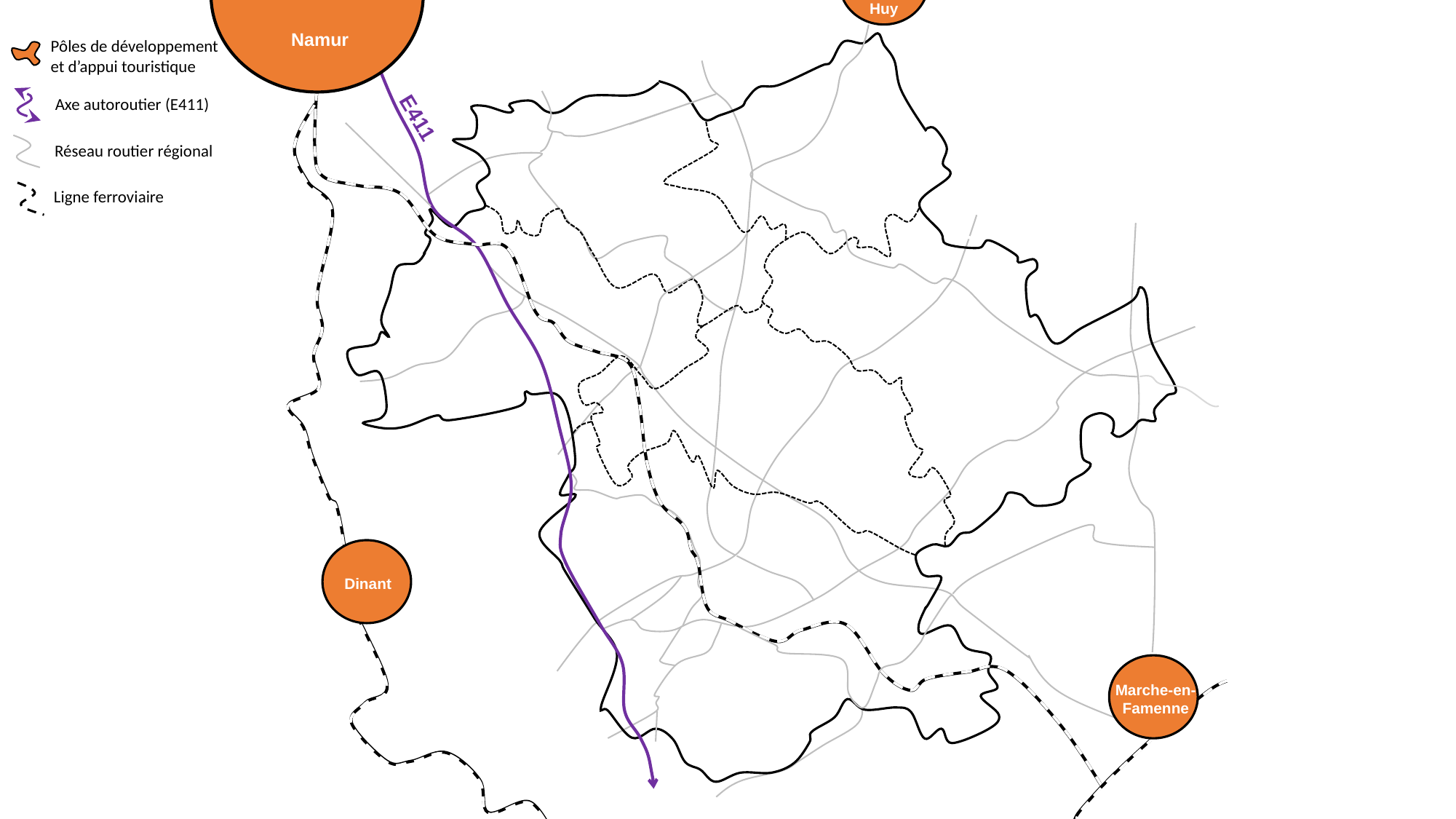

Huy
Namur

Pôles de développement et d’appui touristique

Axe autoroutier (E411)

E411

Réseau routier régional

Ligne ferroviaire

Dinant

Marche-en-Famenne